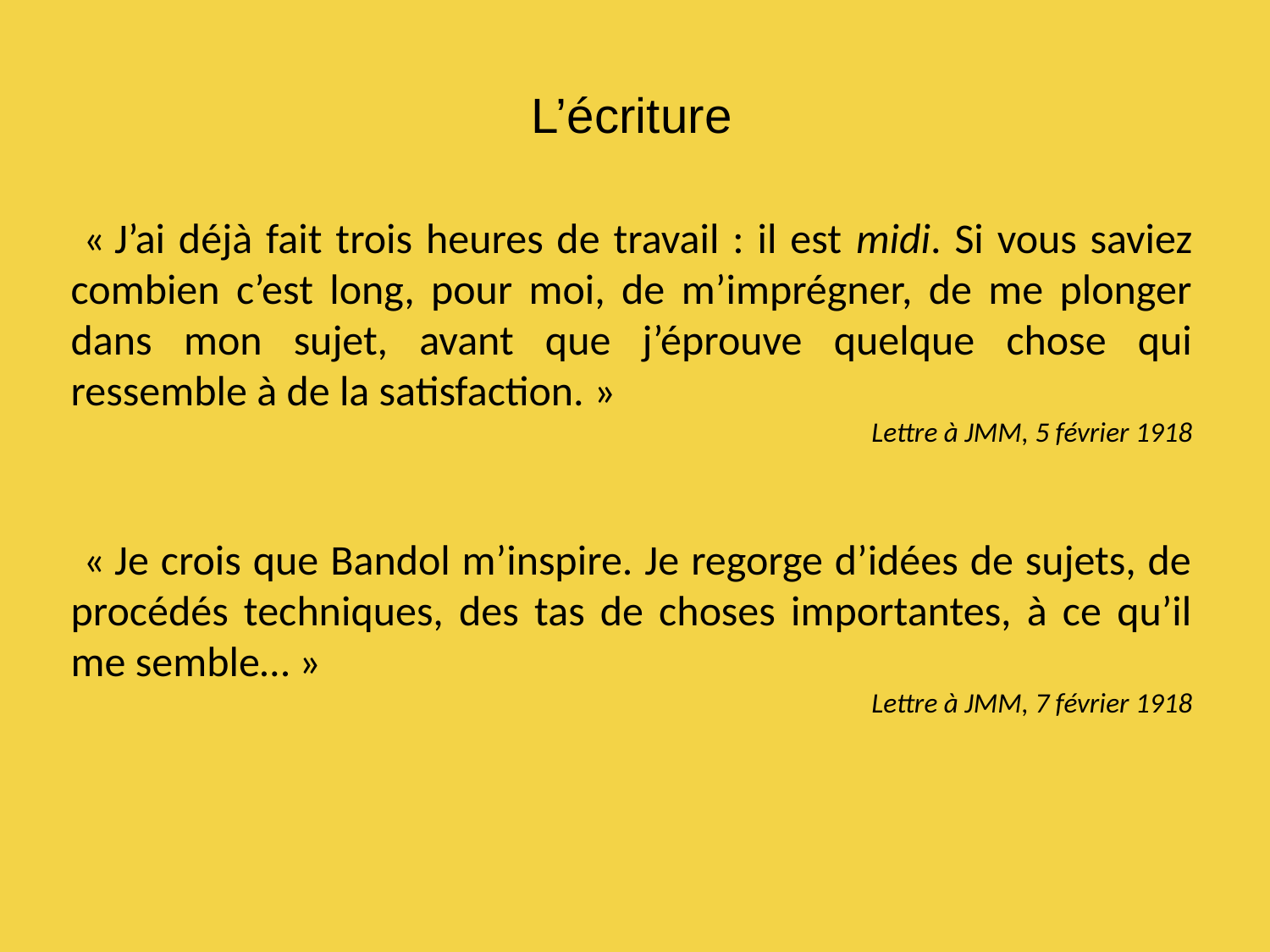

L’écriture

« J’ai déjà fait trois heures de travail : il est midi. Si vous saviez combien c’est long, pour moi, de m’imprégner, de me plonger dans mon sujet, avant que j’éprouve quelque chose qui ressemble à de la satisfaction. »
Lettre à JMM, 5 février 1918

« Je crois que Bandol m’inspire. Je regorge d’idées de sujets, de procédés techniques, des tas de choses importantes, à ce qu’il me semble… »
Lettre à JMM, 7 février 1918